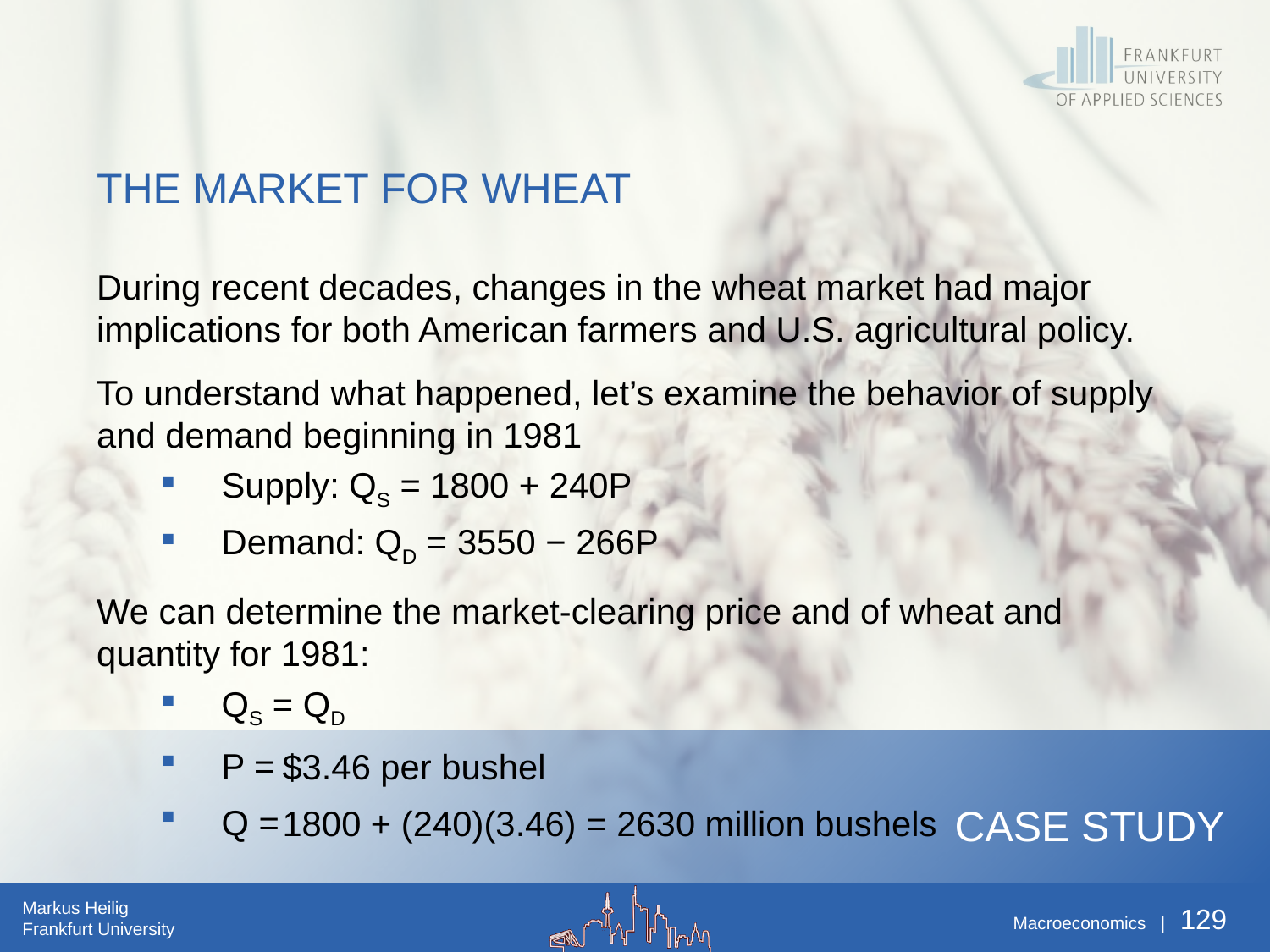

# The Market for Wheat
During recent decades, changes in the wheat market had major implications for both American farmers and U.S. agricultural policy.
To understand what happened, let’s examine the behavior of supply and demand beginning in 1981
Supply: QS = 1800 + 240P
Demand: QD = 3550 − 266P
We can determine the market-clearing price and of wheat and quantity for 1981:
QS = QD
P =
Q =

 $3.46 per bushel
 1800 + (240)(3.46) = 2630 million bushels

Case Study